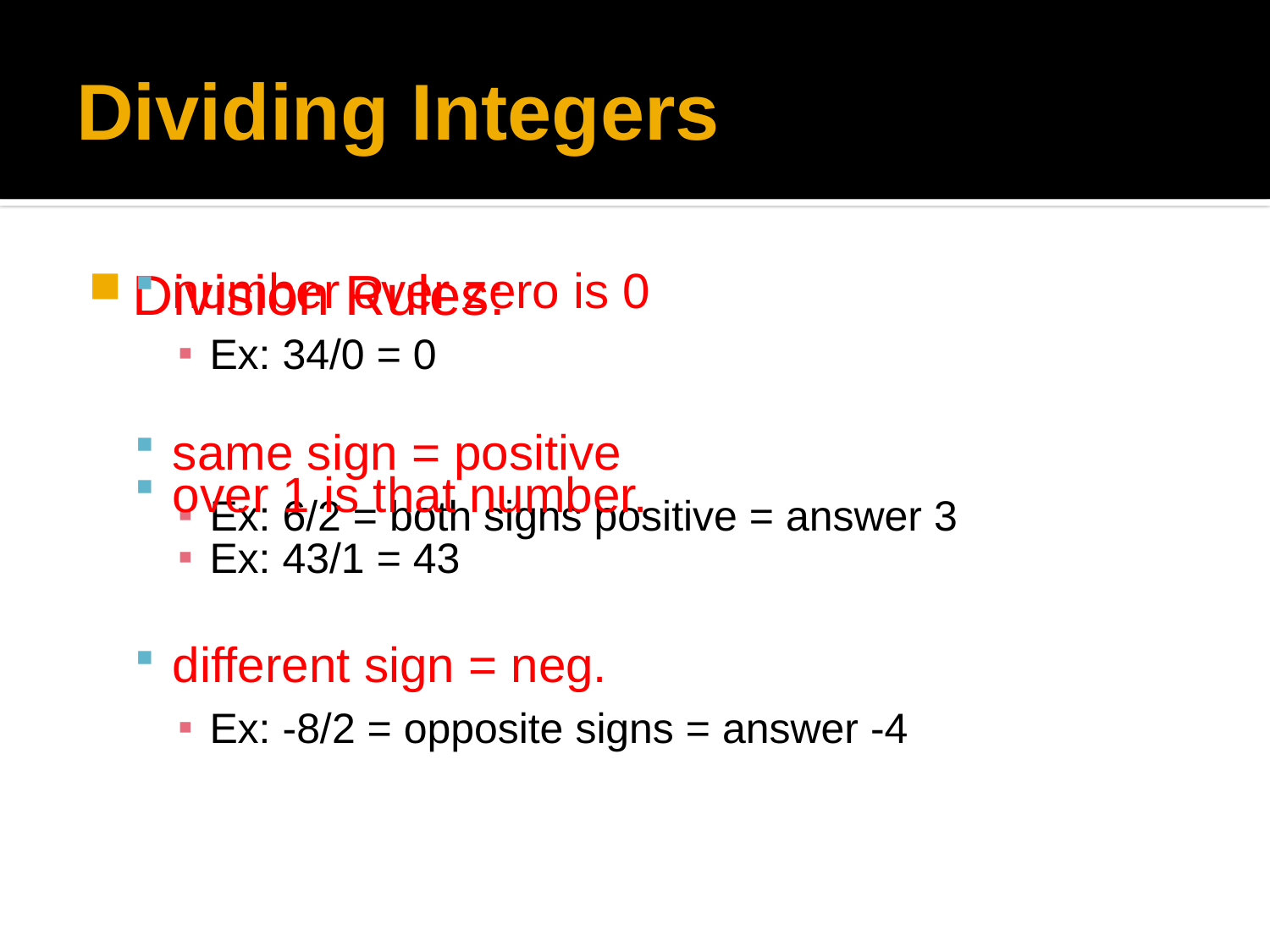

# Dividing Integers
Division Rules:

same sign = positive
Ex: 6/2 = both signs positive = answer 3

different sign = neg.
Ex: -8/2 = opposite signs = answer -4
number over zero is 0
Ex: 34/0 = 0

over 1 is that number.
Ex: 43/1 = 43